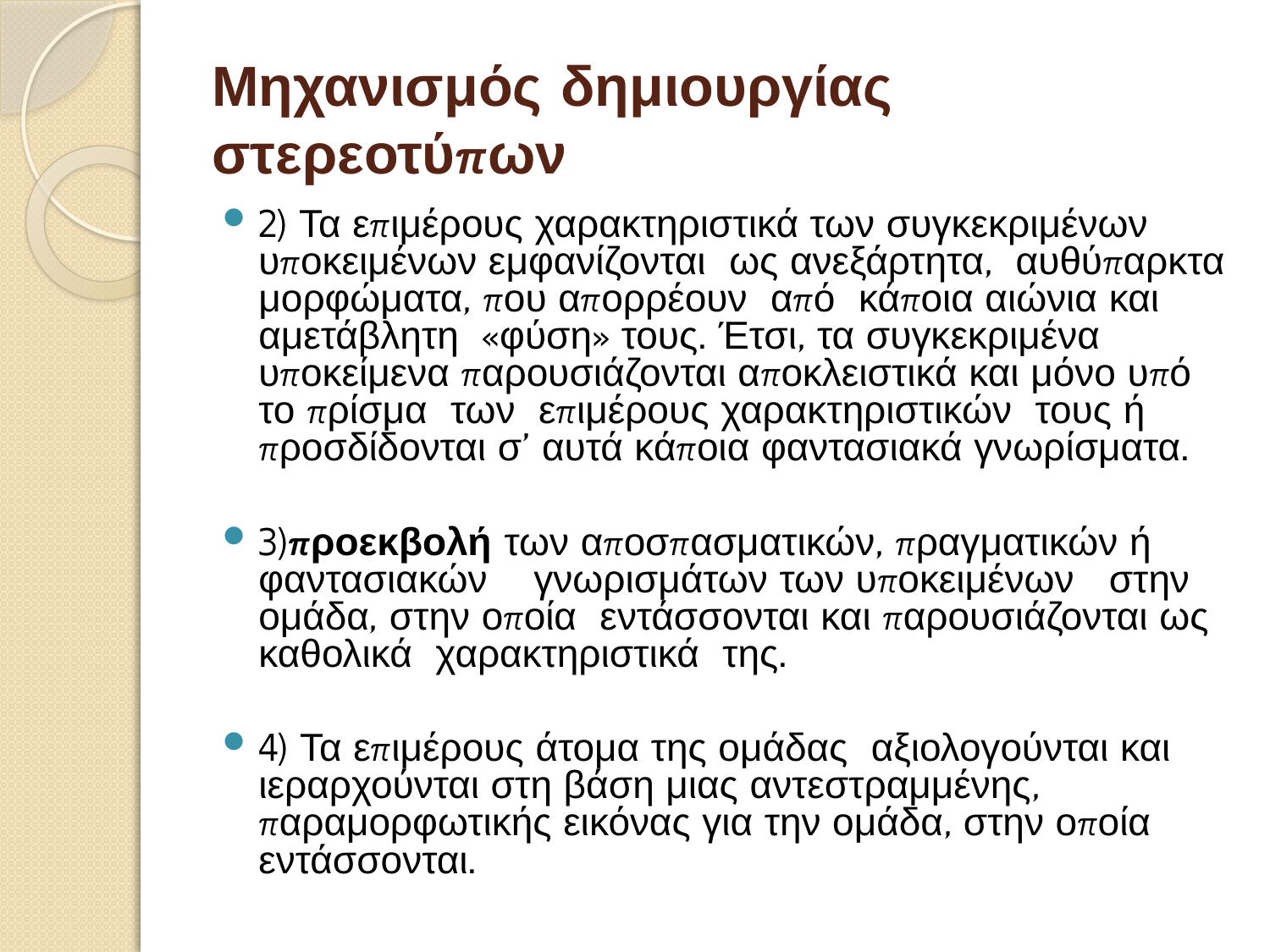

# Μηχανισμός δημιουργίας στερεοτύπων
2) Τα επιμέρους χαρακτηριστικά των συγκεκριμένων υποκειμένων εμφανίζονται  ως ανεξάρτητα,  αυθύπαρκτα μορφώματα, που απορρέουν  από  κάποια αιώνια και αμετάβλητη  «φύση» τους. Έτσι, τα συγκεκριμένα υποκείμενα παρουσιάζονται αποκλειστικά και μόνο υπό το πρίσμα  των  επιμέρους χαρακτηριστικών  τους ή προσδίδονται σ’ αυτά κάποια φαντασιακά γνωρίσματα.

3)προεκβολή των αποσπασματικών, πραγματικών ή φαντασιακών    γνωρισμάτων των υποκειμένων   στην ομάδα, στην οποία  εντάσσονται και παρουσιάζονται ως καθολικά  χαρακτηριστικά  της.

4) Τα επιμέρους άτομα της ομάδας  αξιολογούνται και ιεραρχούνται στη βάση μιας αντεστραμμένης,  παραμορφωτικής εικόνας για την ομάδα, στην οποία εντάσσονται.